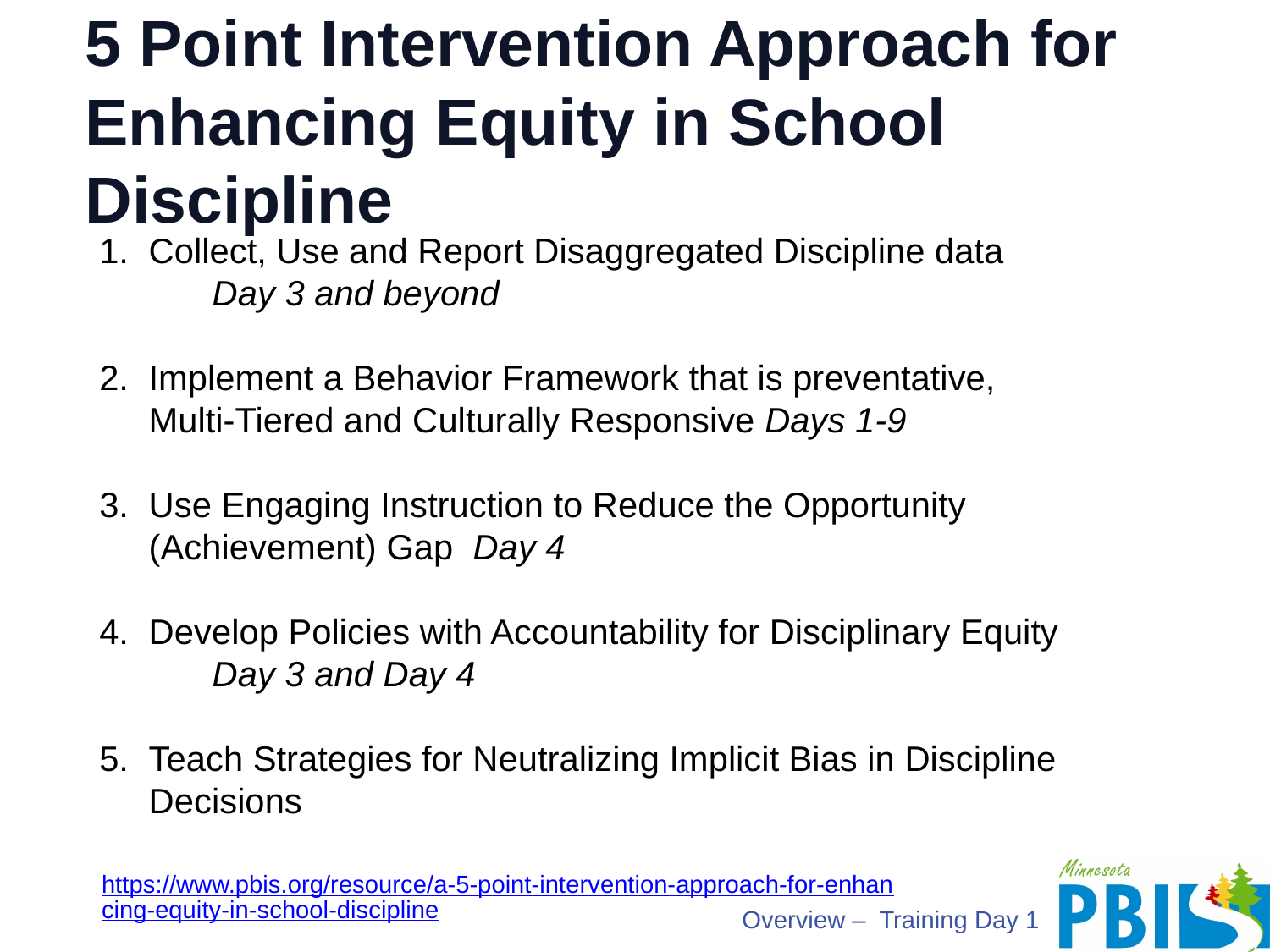

# 5 Point Intervention Approach for Enhancing Equity in School Discipline
Collect, Use and Report Disaggregated Discipline data
Day 3 and beyond

Implement a Behavior Framework that is preventative, Multi-Tiered and Culturally Responsive Days 1-9

Use Engaging Instruction to Reduce the Opportunity (Achievement) Gap  Day 4

Develop Policies with Accountability for Disciplinary Equity
Day 3 and Day 4

Teach Strategies for Neutralizing Implicit Bias in Discipline Decisions

https://www.pbis.org/resource/a-5-point-intervention-approach-for-enhancing-equity-in-school-discipline